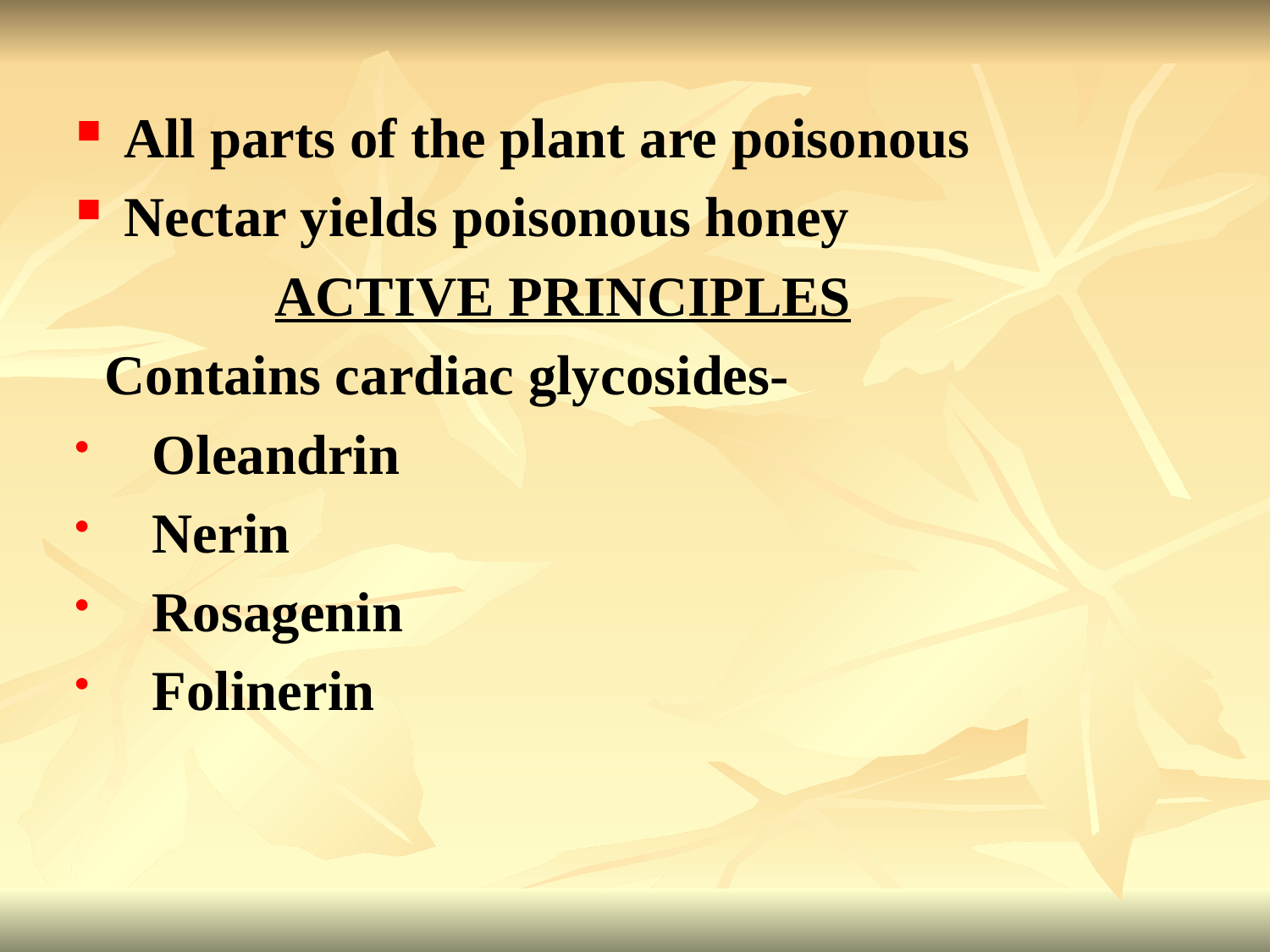

#
All parts of the plant are poisonous
Nectar yields poisonous honey
              ACTIVE PRINCIPLES
  Contains cardiac glycosides-
  Oleandrin
  Nerin
  Rosagenin
  Folinerin